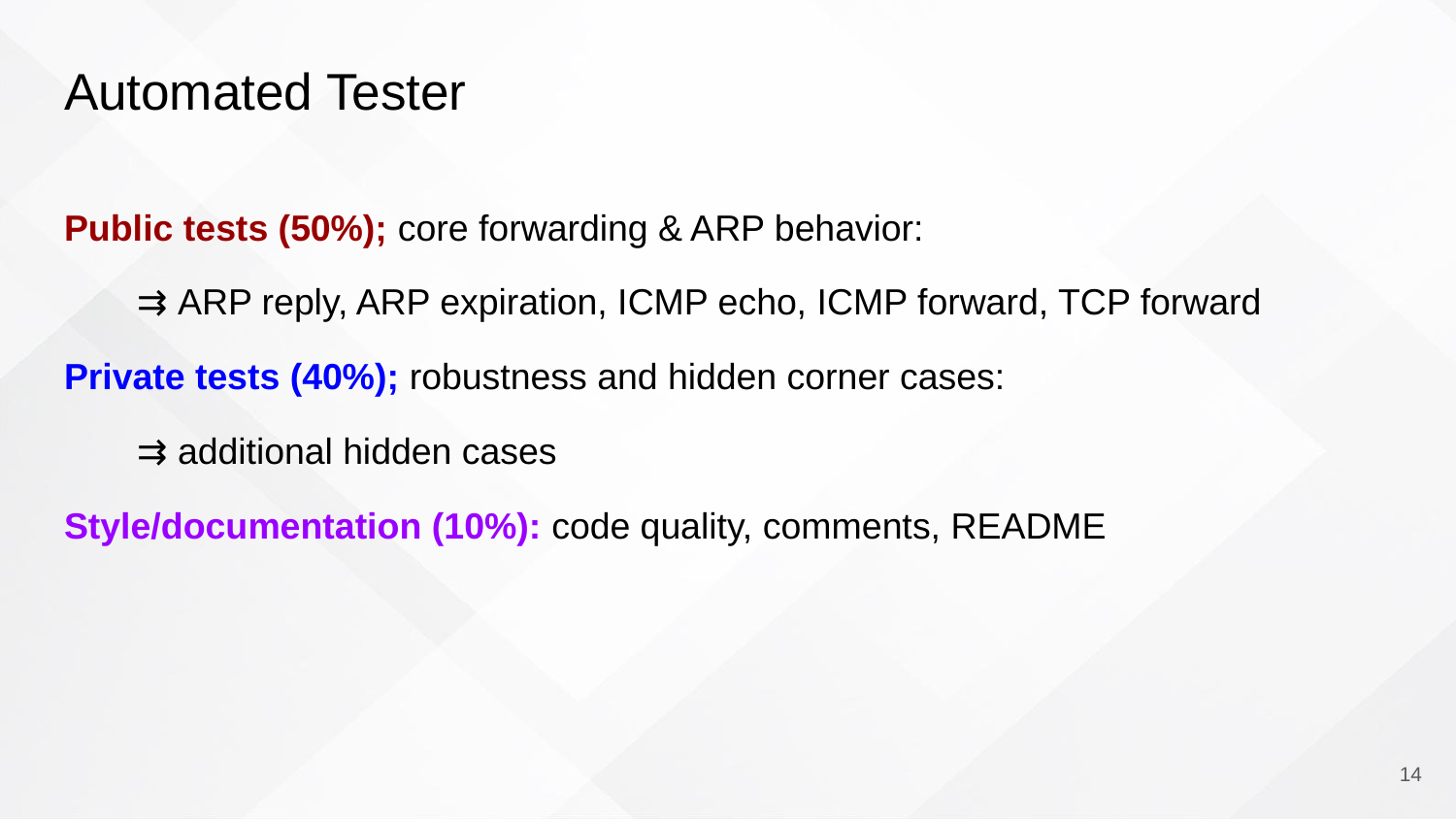

# Automated Tester
Public tests (50%); core forwarding & ARP behavior:
⇉ ARP reply, ARP expiration, ICMP echo, ICMP forward, TCP forward
Private tests (40%); robustness and hidden corner cases:
⇉ additional hidden cases
Style/documentation (10%): code quality, comments, README
14